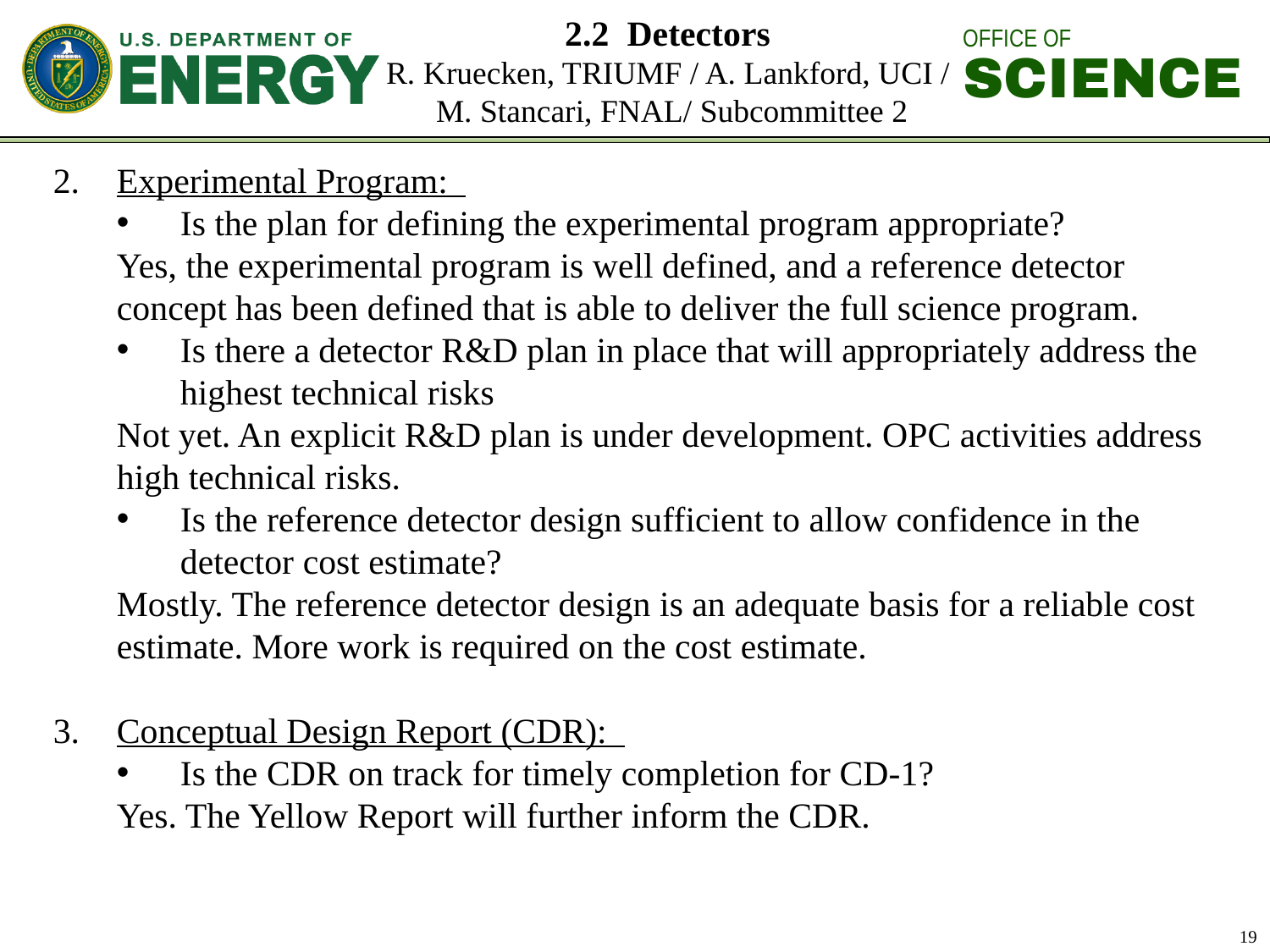

# 2.2  Detectors R. Kruecken, TRIUMF / A. Lankford, UCI /  M. Stancari, FNAL/ Subcommittee 2
Experimental Program:
Is the plan for defining the experimental program appropriate?
Yes, the experimental program is well defined, and a reference detector concept has been defined that is able to deliver the full science program.
Is there a detector R&D plan in place that will appropriately address the highest technical risks
Not yet. An explicit R&D plan is under development. OPC activities address high technical risks.
Is the reference detector design sufficient to allow confidence in the detector cost estimate?
Mostly. The reference detector design is an adequate basis for a reliable cost estimate. More work is required on the cost estimate.

Conceptual Design Report (CDR):
Is the CDR on track for timely completion for CD-1?
Yes. The Yellow Report will further inform the CDR.

19